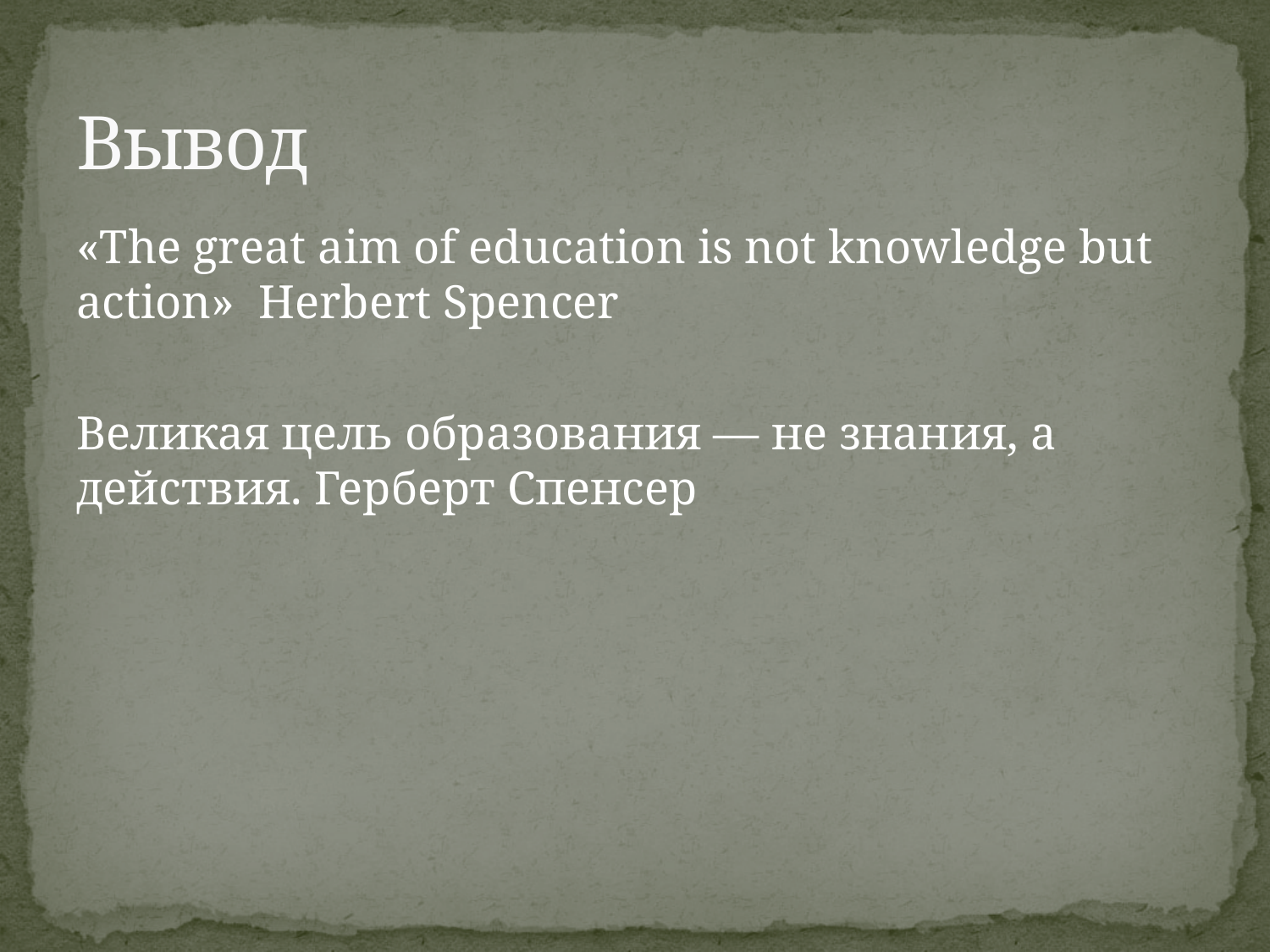

# Вывод
«The great aim of education is not knowledge but action»  Herbert Spencer

Великая цель образования — не знания, а действия. Герберт Спенсер